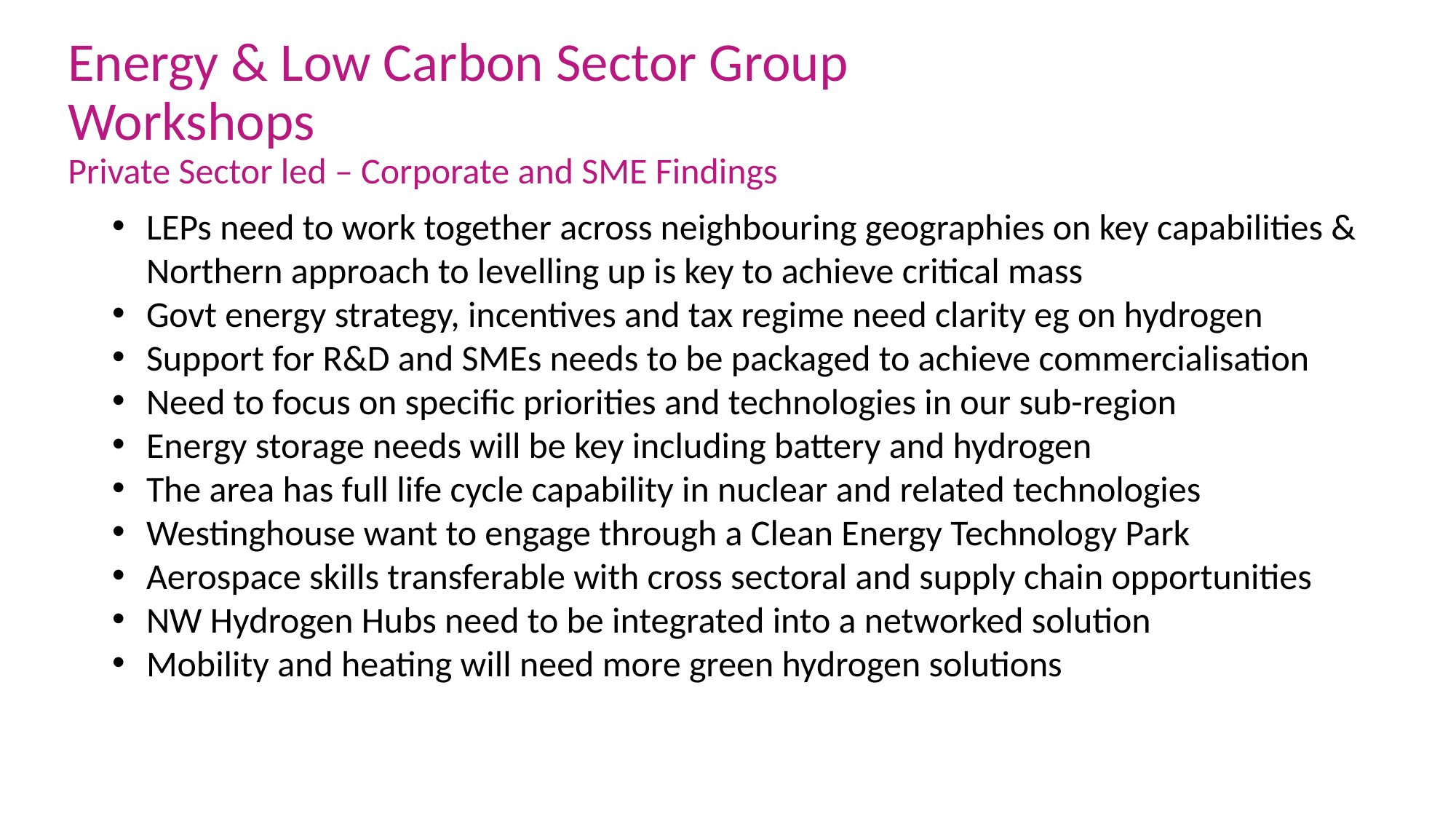

Energy & Low Carbon Sector Group Workshops
Private Sector led – Corporate and SME Findings
LEPs need to work together across neighbouring geographies on key capabilities & Northern approach to levelling up is key to achieve critical mass
Govt energy strategy, incentives and tax regime need clarity eg on hydrogen
Support for R&D and SMEs needs to be packaged to achieve commercialisation
Need to focus on specific priorities and technologies in our sub-region
Energy storage needs will be key including battery and hydrogen
The area has full life cycle capability in nuclear and related technologies
Westinghouse want to engage through a Clean Energy Technology Park
Aerospace skills transferable with cross sectoral and supply chain opportunities
NW Hydrogen Hubs need to be integrated into a networked solution
Mobility and heating will need more green hydrogen solutions